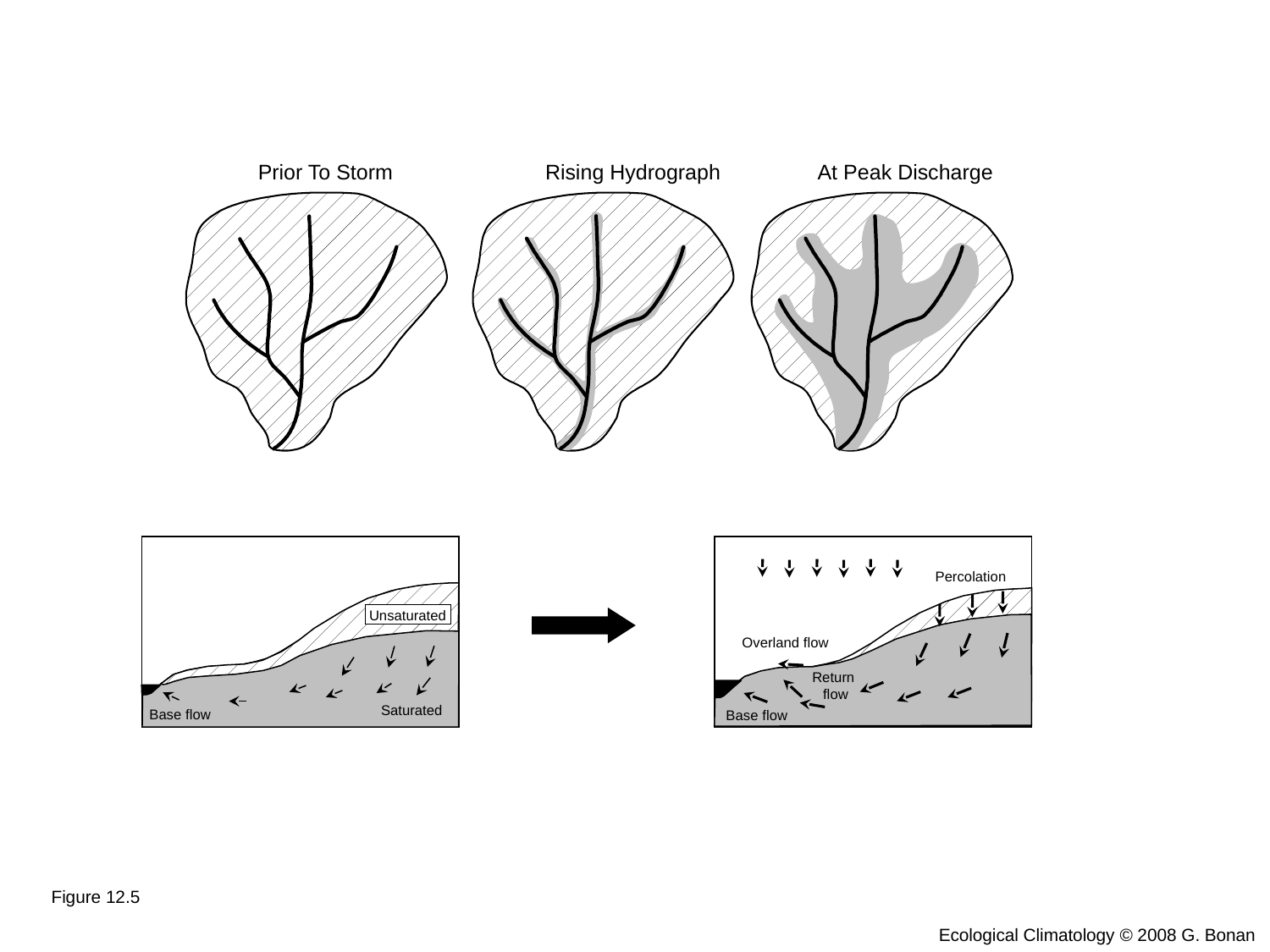

Prior To Storm
Rising Hydrograph
At Peak Discharge

Percolation

Unsaturated

Overland flow

Return
flow

Saturated

Base flow
Base flow

Figure 12.5
Ecological Climatology © 2008 G. Bonan